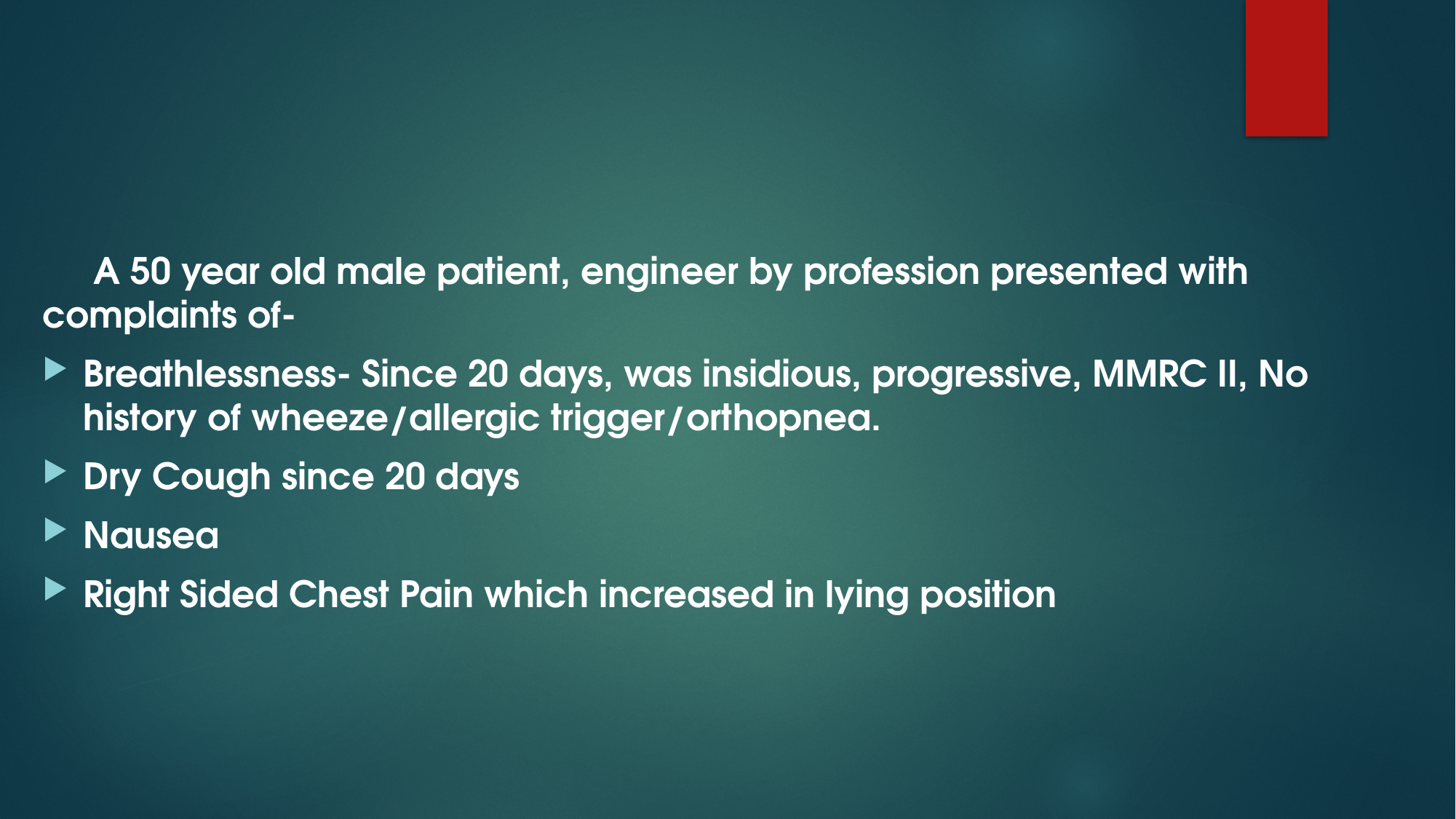

A 50 year old male patient, engineer by profession presented with complaints of-
Breathlessness- Since 20 days, was insidious, progressive, MMRC II, No history of wheeze/allergic trigger/orthopnea.
Dry Cough since 20 days
Nausea
Right Sided Chest Pain which increased in lying position